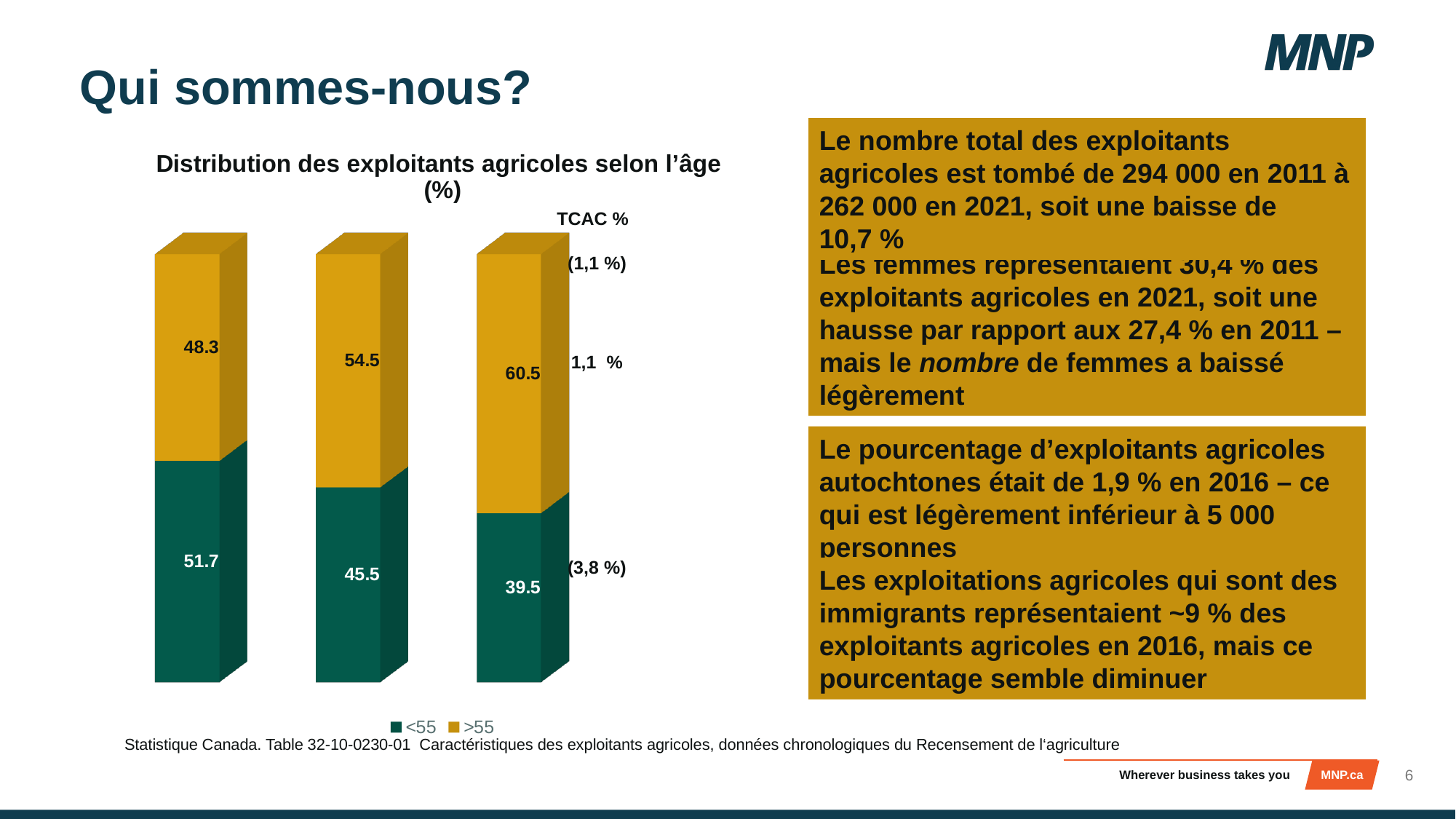

# Qui sommes-nous?
Le nombre total des exploitants agricoles est tombé de 294 000 en 2011 à 262 000 en 2021, soit une baisse de 10,7 %

[unsupported chart]

TCAC %
Les femmes représentaient 30,4 % des exploitants agricoles en 2021, soit une hausse par rapport aux 27,4 % en 2011 – mais le nombre de femmes a baissé légèrement
(1,1 %)
1,1  %
Le pourcentage d’exploitants agricoles autochtones était de 1,9 % en 2016 – ce qui est légèrement inférieur à 5 000 personnes
(3,8 %)
Les exploitations agricoles qui sont des immigrants représentaient ~9 % des exploitants agricoles en 2016, mais ce pourcentage semble diminuer
Statistique Canada. Table 32-10-0230-01  Caractéristiques des exploitants agricoles, données chronologiques du Recensement de l‘agriculture
6